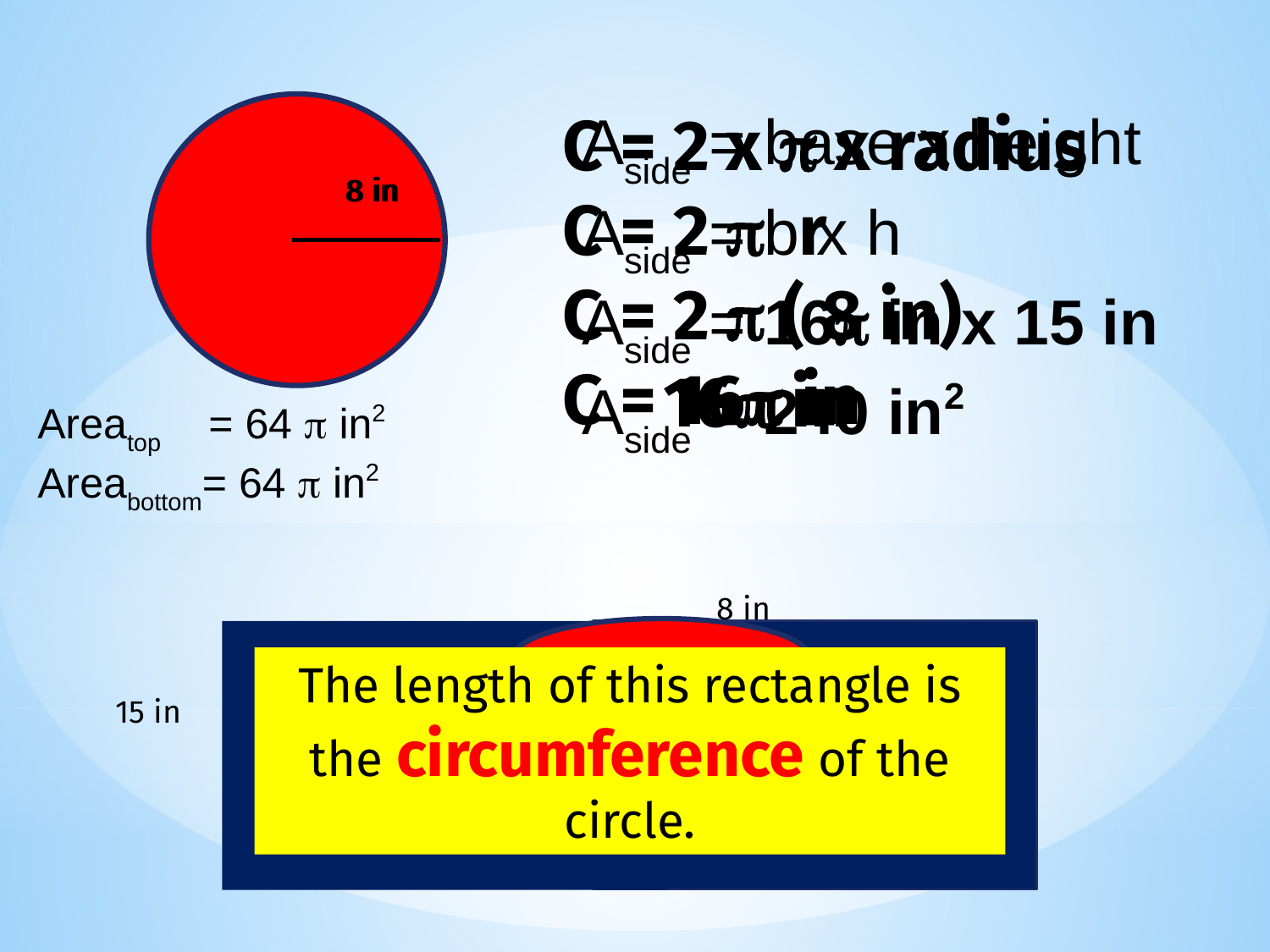

8 in
C = 2 x π x radius
C = 2 π  r
C = 2 π ( 8 in)
C = 16π in
Aside = base x height
Aside = b x h
Aside = 16π in x 15 in
Aside = 240 in2
8 in
      16π in
Areatop       = 64 π in2
Areabottom= 64 π in2

8 in

The length of this rectangle is the circumference of the circle.
15 in